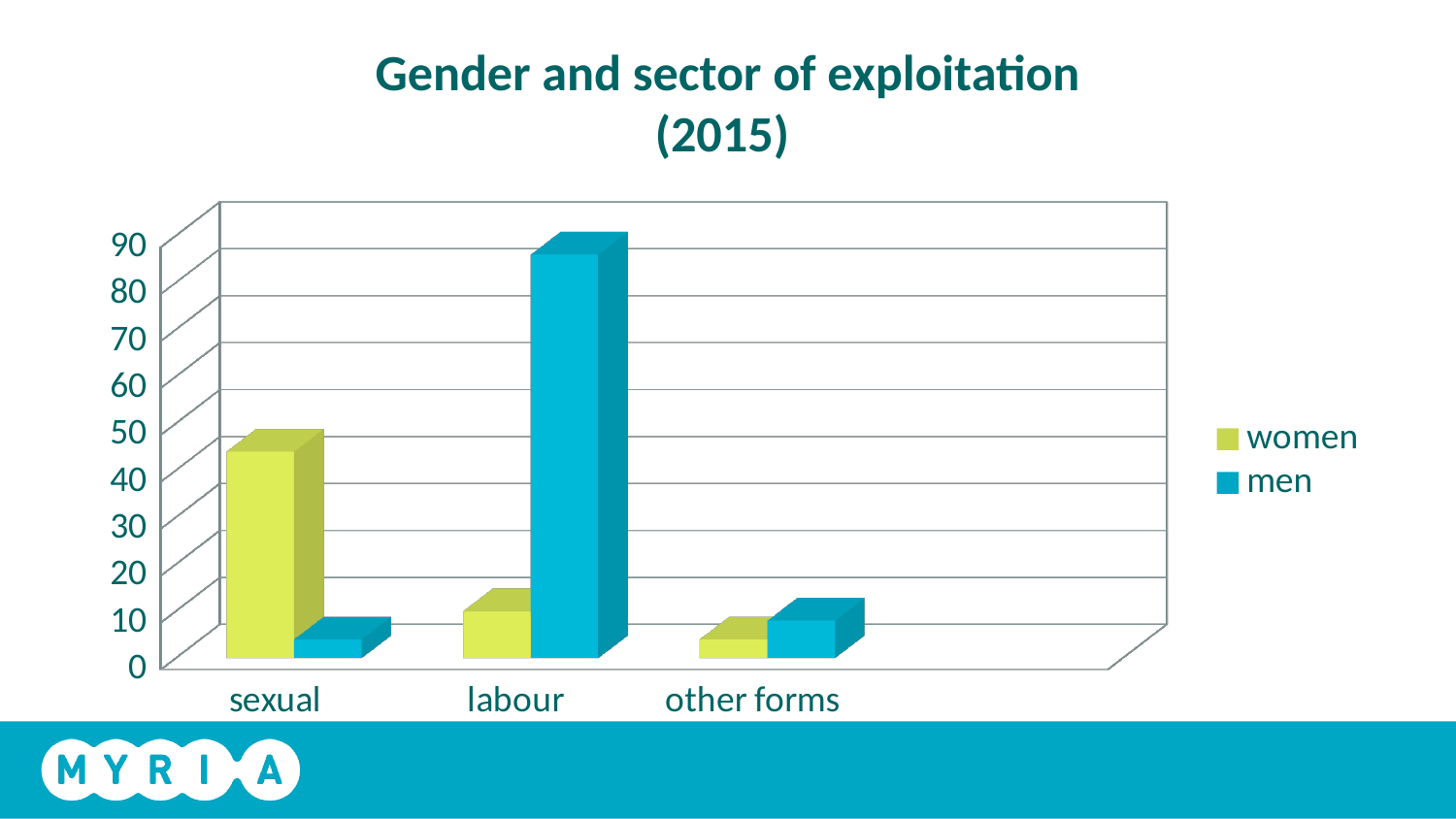

# Gender and sector of exploitation (2015)

[unsupported chart]